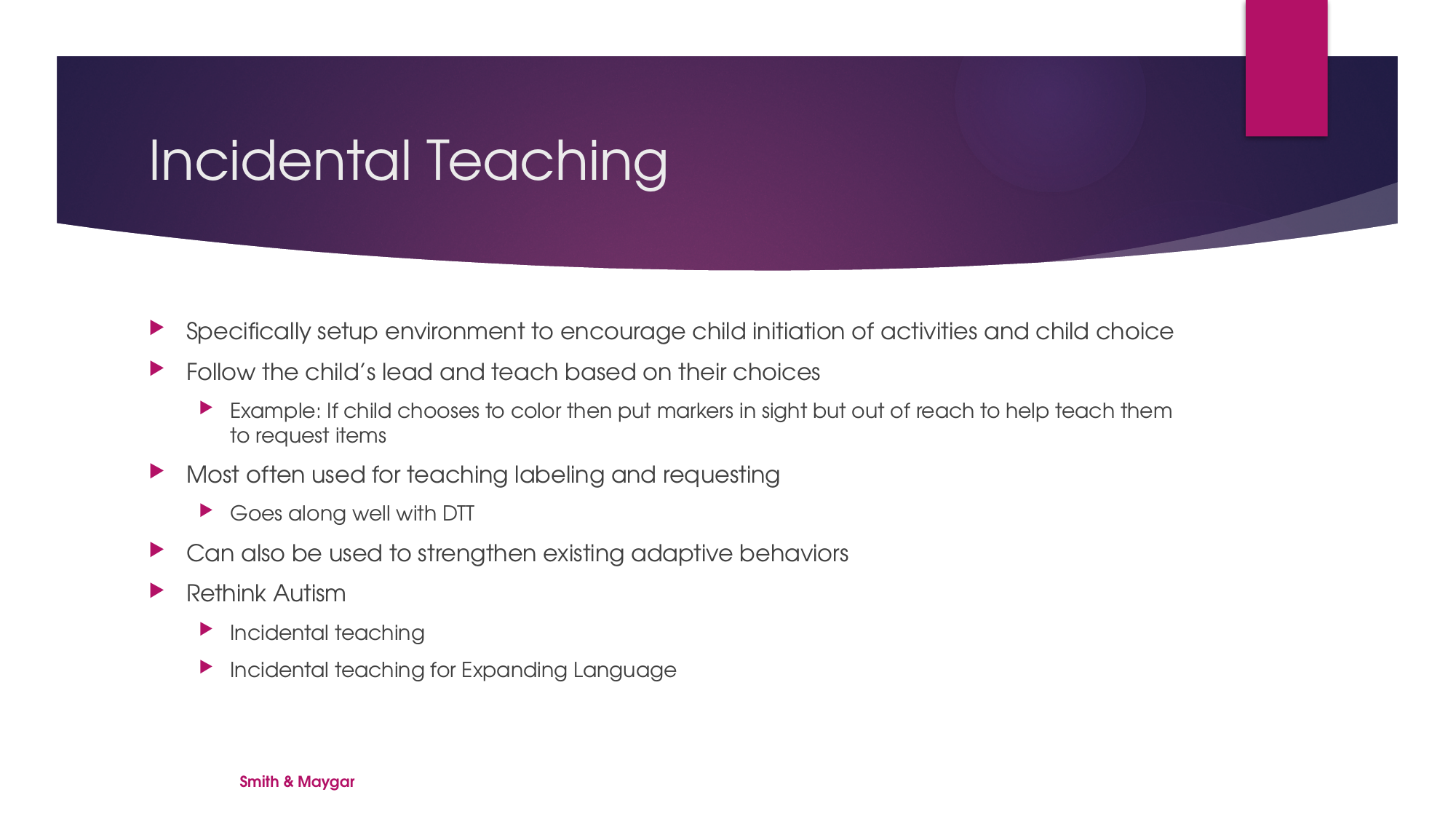

# Incidental Teaching
Specifically setup environment to encourage child initiation of activities and child choice
Follow the child’s lead and teach based on their choices
Example: If child chooses to color then put markers in sight but out of reach to help teach them to request items
Most often used for teaching labeling and requesting
Goes along well with DTT
Can also be used to strengthen existing adaptive behaviors
Rethink Autism
Incidental teaching
Incidental teaching for Expanding Language
Smith & Maygar